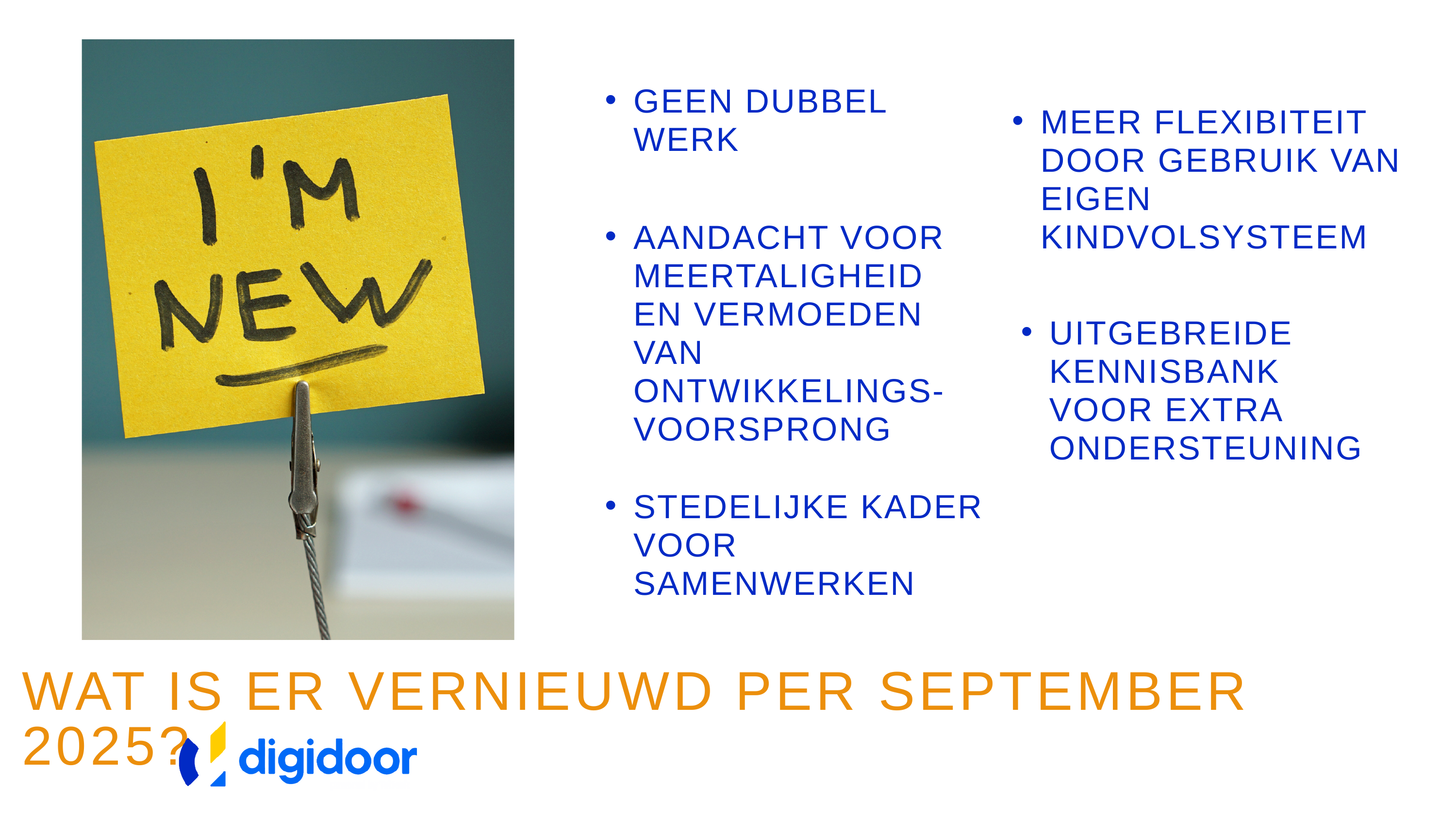

GEEN DUBBEL WERK
MEER FLEXIBITEIT     DOOR GEBRUIK VAN EIGEN KINDVOLSYSTEEM
AANDACHT VOOR MEERTALIGHEID EN VERMOEDEN VAN ONTWIKKELINGS-VOORSPRONG
UITGEBREIDE KENNISBANK  VOOR EXTRA ONDERSTEUNING
STEDELIJKE KADER VOOR SAMENWERKEN
WAT IS ER VERNIEUWD PER SEPTEMBER 2025?